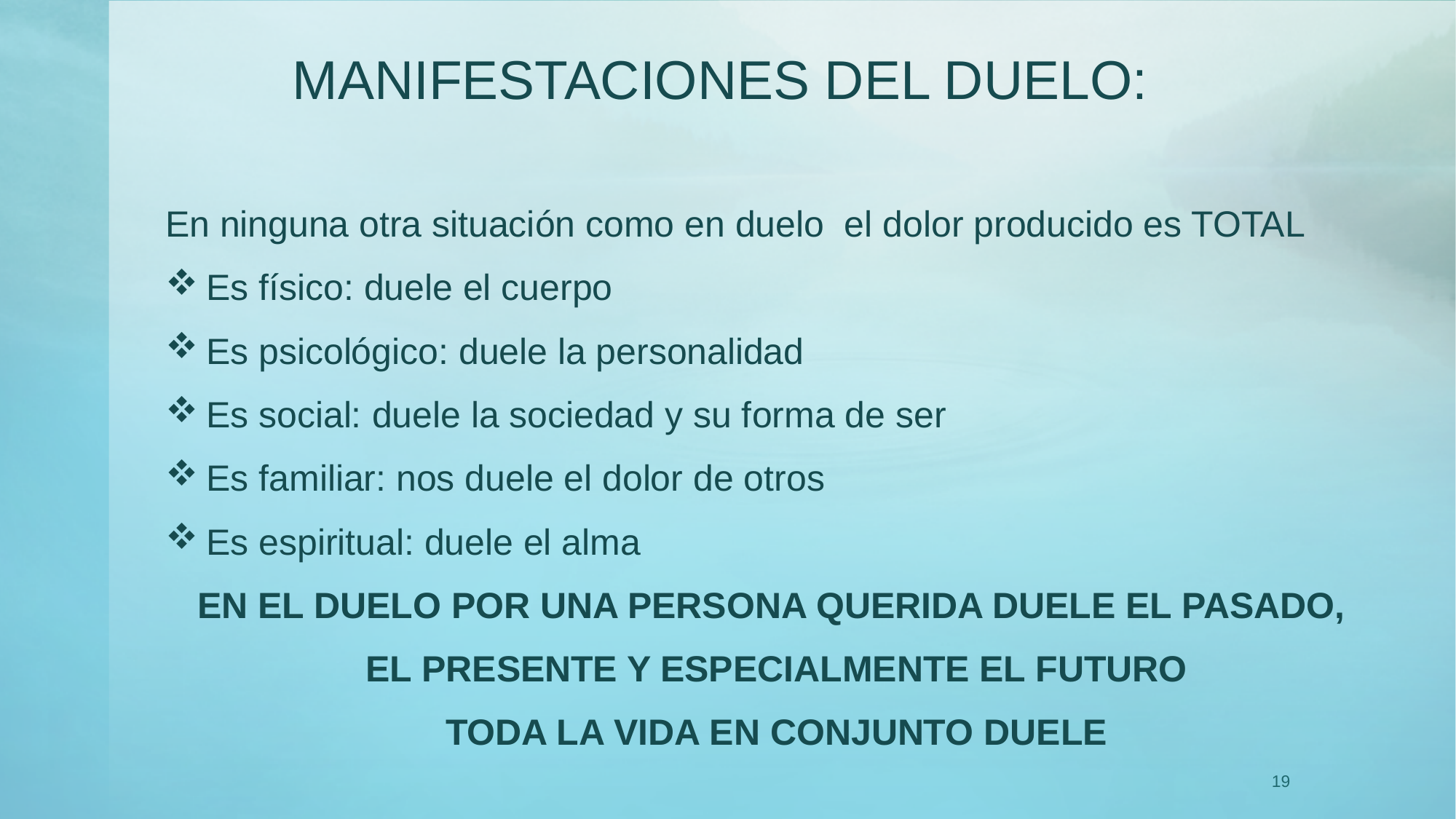

# MANIFESTACIONES DEL DUELO:
En ninguna otra situación como en duelo  el dolor producido es TOTAL
Es físico: duele el cuerpo
Es psicológico: duele la personalidad
Es social: duele la sociedad y su forma de ser
Es familiar: nos duele el dolor de otros
Es espiritual: duele el alma
EN EL DUELO POR UNA PERSONA QUERIDA DUELE EL PASADO,
EL PRESENTE Y ESPECIALMENTE EL FUTURO
TODA LA VIDA EN CONJUNTO DUELE

19